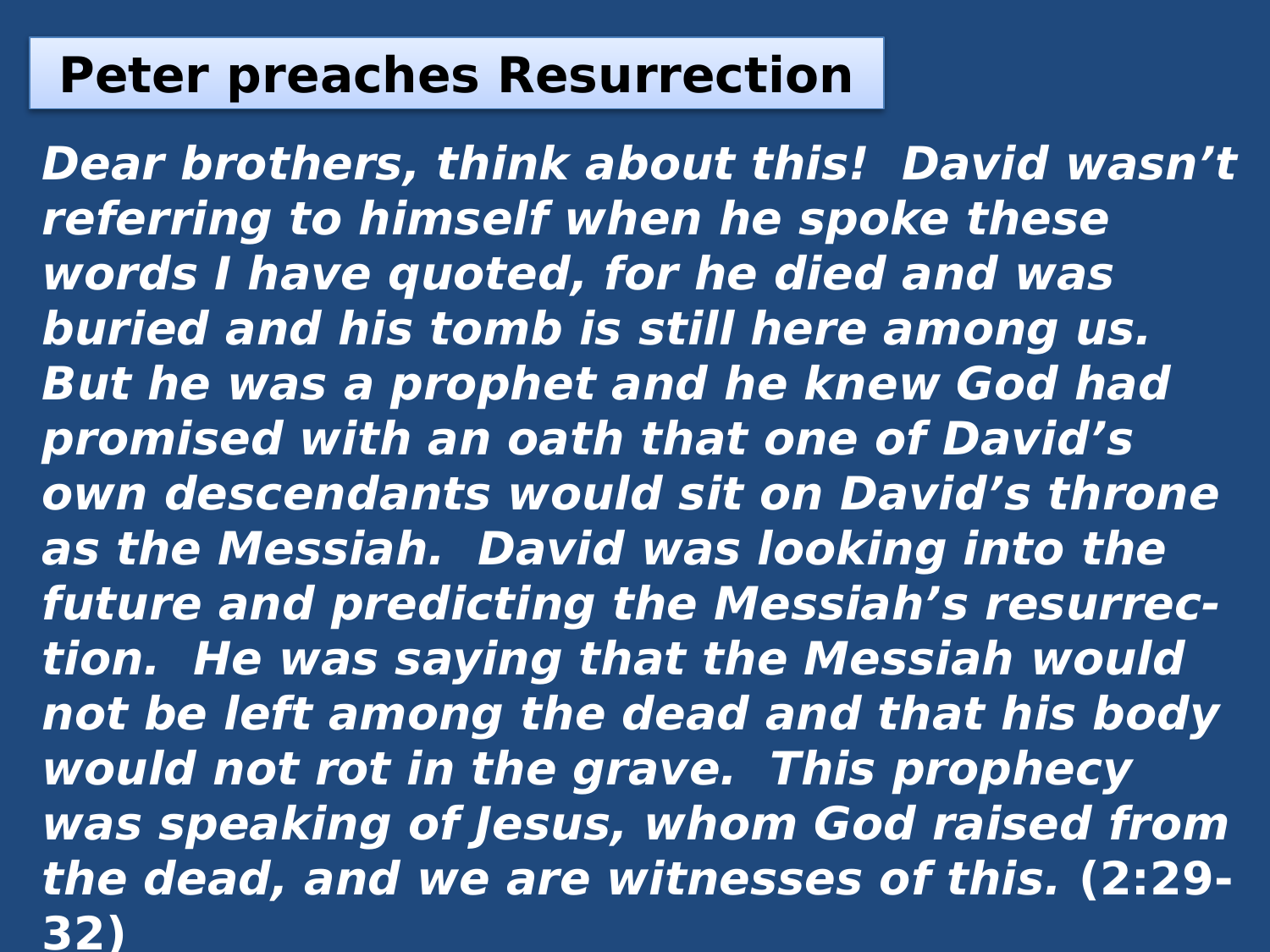

Peter preaches Resurrection
Dear brothers, think about this!  David wasn’t referring to himself when he spoke these words I have quoted, for he died and was buried and his tomb is still here among us.  But he was a prophet and he knew God had promised with an oath that one of David’s own descendants would sit on David’s throne as the Messiah.  David was looking into the future and predicting the Messiah’s resurrec-tion.  He was saying that the Messiah would not be left among the dead and that his body would not rot in the grave.  This prophecy was speaking of Jesus, whom God raised from the dead, and we are witnesses of this. (2:29-32)